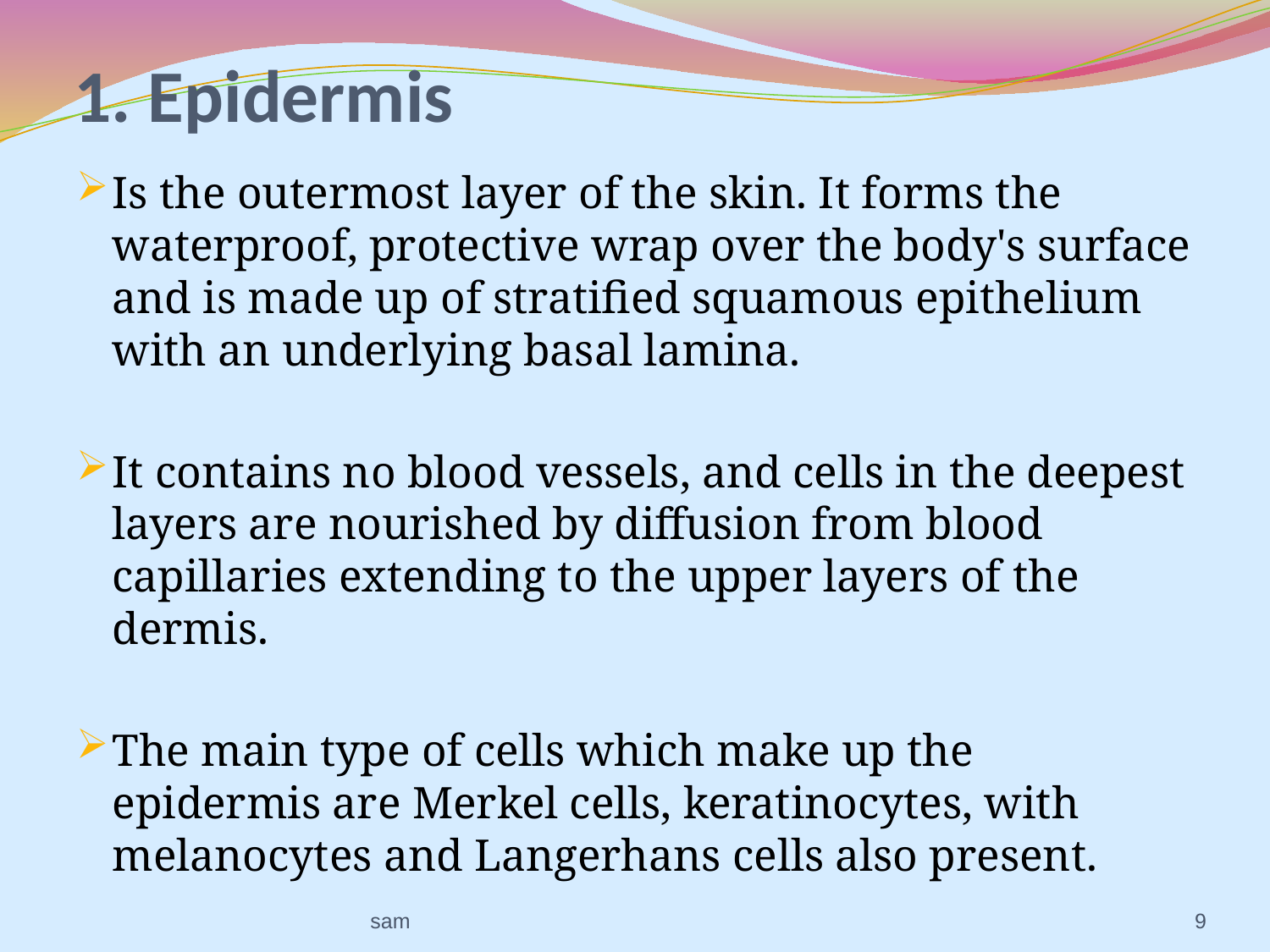

# 1. Epidermis
Is the outermost layer of the skin. It forms the waterproof, protective wrap over the body's surface and is made up of stratified squamous epithelium with an underlying basal lamina.

It contains no blood vessels, and cells in the deepest layers are nourished by diffusion from blood capillaries extending to the upper layers of the dermis.

The main type of cells which make up the epidermis are Merkel cells, keratinocytes, with melanocytes and Langerhans cells also present.

sam
9